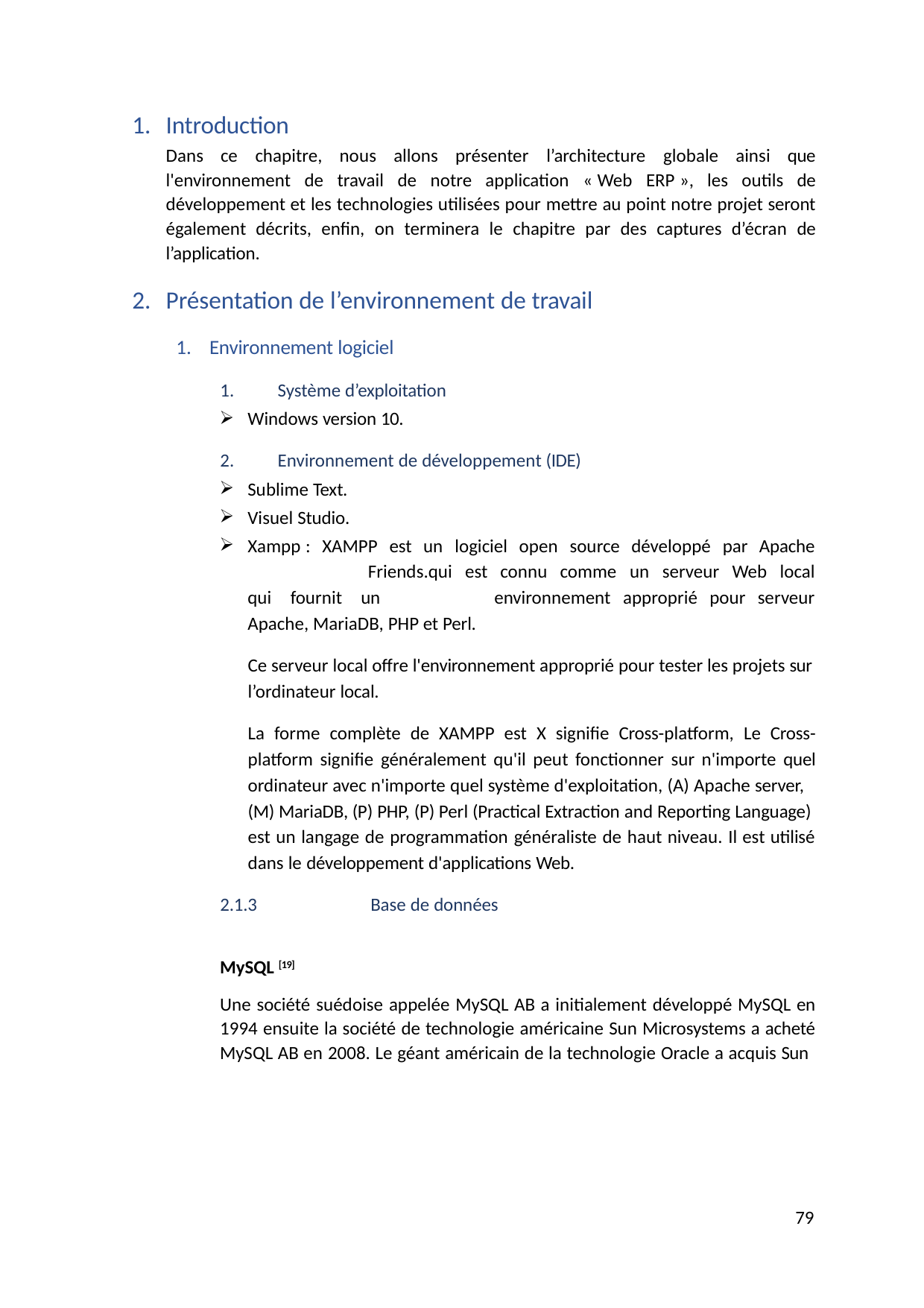

Introduction
Dans  ce  chapitre,  nous  allons  présenter  l’architecture  globale  ainsi  que l'environnement  de  travail  de  notre  application  « Web  ERP »,  les  outils  de développement et les technologies utilisées pour mettre au point notre projet seront également décrits, enfin, on terminera le chapitre par des captures d’écran de l’application.
Présentation de l’environnement de travail
Environnement logiciel
Système d’exploitation
Windows version 10.
Environnement de développement (IDE)
Sublime Text.
Visuel Studio.
Xampp : XAMPP est un logiciel open source développé par Apache 	Friends.qui est connu comme un serveur Web local qui fournit un 	environnement approprié pour serveur Apache, MariaDB, PHP et Perl.
Ce serveur local offre l'environnement approprié pour tester les projets sur
l’ordinateur local.
La forme complète de XAMPP est X signifie Cross-platform, Le Cross- platform signifie généralement qu'il peut fonctionner sur n'importe quel ordinateur avec n'importe quel système d'exploitation, (A) Apache server,
(M) MariaDB, (P) PHP, (P) Perl (Practical Extraction and Reporting Language)
est un langage de programmation généraliste de haut niveau. Il est utilisé dans le développement d'applications Web.
2.1.3	Base de données

MySQL [19]
Une société suédoise appelée MySQL AB a initialement développé MySQL en 1994 ensuite la société de technologie américaine Sun Microsystems a acheté MySQL AB en 2008. Le géant américain de la technologie Oracle a acquis Sun
79